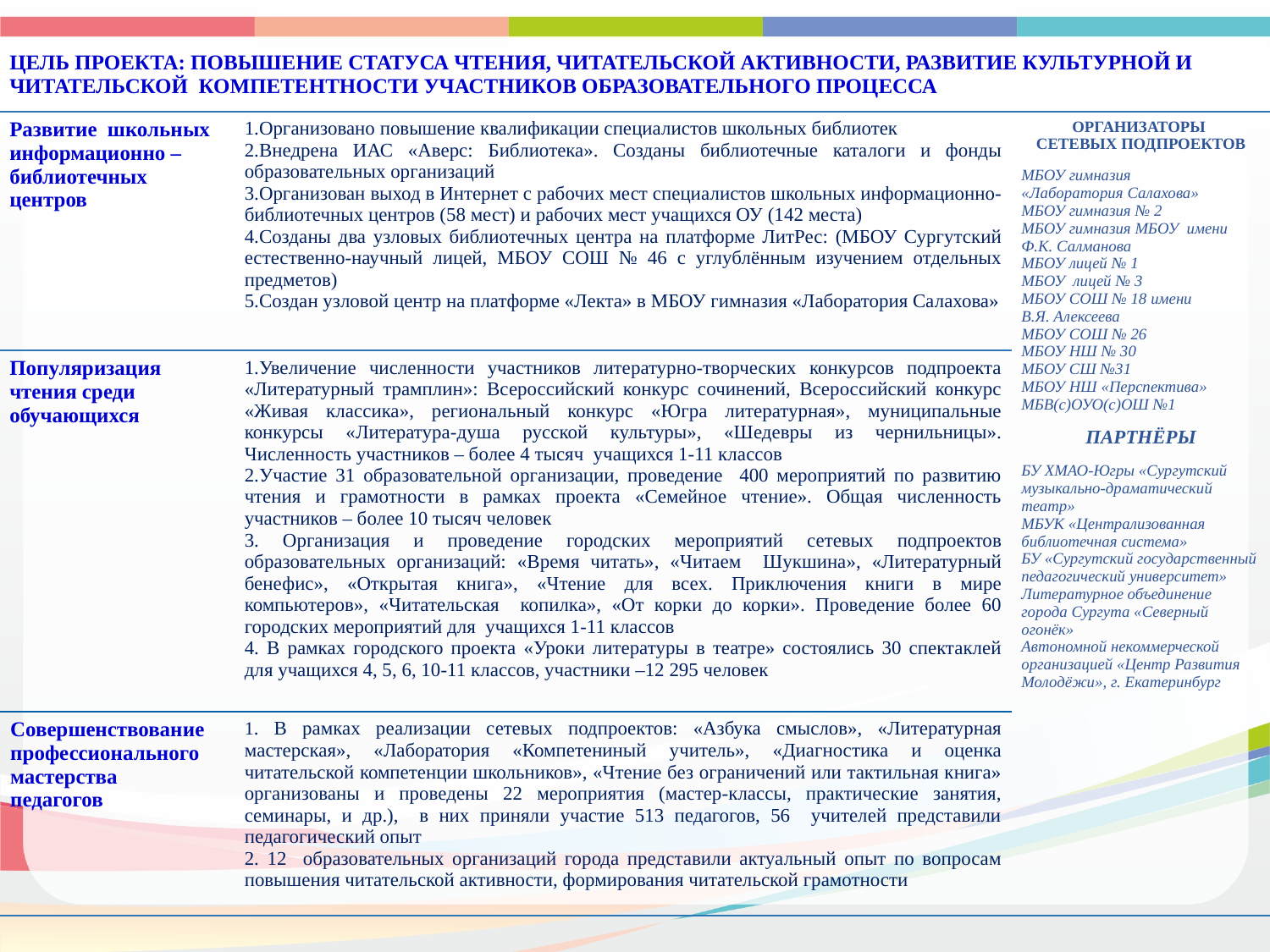

| ЦЕЛЬ ПРОЕКТА: ПОВЫШЕНИЕ СТАТУСА ЧТЕНИЯ, ЧИТАТЕЛЬСКОЙ АКТИВНОСТИ, РАЗВИТИЕ КУЛЬТУРНОЙ И ЧИТАТЕЛЬСКОЙ КОМПЕТЕНТНОСТИ УЧАСТНИКОВ ОБРАЗОВАТЕЛЬНОГО ПРОЦЕССА |  |  |
| --- | --- | --- |
| Развитие школьных информационно – библиотечных центров | 1.Организовано повышение квалификации специалистов школьных библиотек 2.Внедрена ИАС «Аверс: Библиотека». Созданы библиотечные каталоги и фонды образовательных организаций 3.Организован выход в Интернет с рабочих мест специалистов школьных информационно-библиотечных центров (58 мест) и рабочих мест учащихся ОУ (142 места) 4.Созданы два узловых библиотечных центра на платформе ЛитРес: (МБОУ Сургутский естественно-научный лицей, МБОУ СОШ № 46 с углублённым изучением отдельных предметов) 5.Создан узловой центр на платформе «Лекта» в МБОУ гимназия «Лаборатория Салахова» | ОРГАНИЗАТОРЫ СЕТЕВЫХ ПОДПРОЕКТОВ МБОУ гимназия «Лаборатория Салахова» МБОУ гимназия № 2 МБОУ гимназия МБОУ имени Ф.К. Салманова МБОУ лицей № 1 МБОУ лицей № 3 МБОУ СОШ № 18 имени В.Я. Алексеева МБОУ СОШ № 26 МБОУ НШ № 30 МБОУ СШ №31 МБОУ НШ «Перспектива» МБВ(с)ОУО(с)ОШ №1 ПАРТНЁРЫ БУ ХМАО-Югры «Сургутский музыкально-драматический театр» МБУК «Централизованная библиотечная система» БУ «Сургутский государственный педагогический университет» Литературное объединение города Сургута «Северный огонёк» Автономной некоммерческой организацией «Центр Развития Молодёжи», г. Екатеринбург |
| Популяризация чтения среди обучающихся | 1.Увеличение численности участников литературно-творческих конкурсов подпроекта «Литературный трамплин»: Всероссийский конкурс сочинений, Всероссийский конкурс «Живая классика», региональный конкурс «Югра литературная», муниципальные конкурсы «Литература-душа русской культуры», «Шедевры из чернильницы». Численность участников – более 4 тысяч учащихся 1-11 классов 2.Участие 31 образовательной организации, проведение 400 мероприятий по развитию чтения и грамотности в рамках проекта «Семейное чтение». Общая численность участников – более 10 тысяч человек 3. Организация и проведение городских мероприятий сетевых подпроектов образовательных организаций: «Время читать», «Читаем Шукшина», «Литературный бенефис», «Открытая книга», «Чтение для всех. Приключения книги в мире компьютеров», «Читательская копилка», «От корки до корки». Проведение более 60 городских мероприятий для учащихся 1-11 классов 4. В рамках городского проекта «Уроки литературы в театре» состоялись 30 спектаклей для учащихся 4, 5, 6, 10-11 классов, участники –12 295 человек |  |
| Совершенствование профессионального мастерства педагогов | 1. В рамках реализации сетевых подпроектов: «Азбука смыслов», «Литературная мастерская», «Лаборатория «Компетениный учитель», «Диагностика и оценка читательской компетенции школьников», «Чтение без ограничений или тактильная книга» организованы и проведены 22 мероприятия (мастер-классы, практические занятия, семинары, и др.), в них приняли участие 513 педагогов, 56 учителей представили педагогический опыт 2. 12 образовательных организаций города представили актуальный опыт по вопросам повышения читательской активности, формирования читательской грамотности |  |